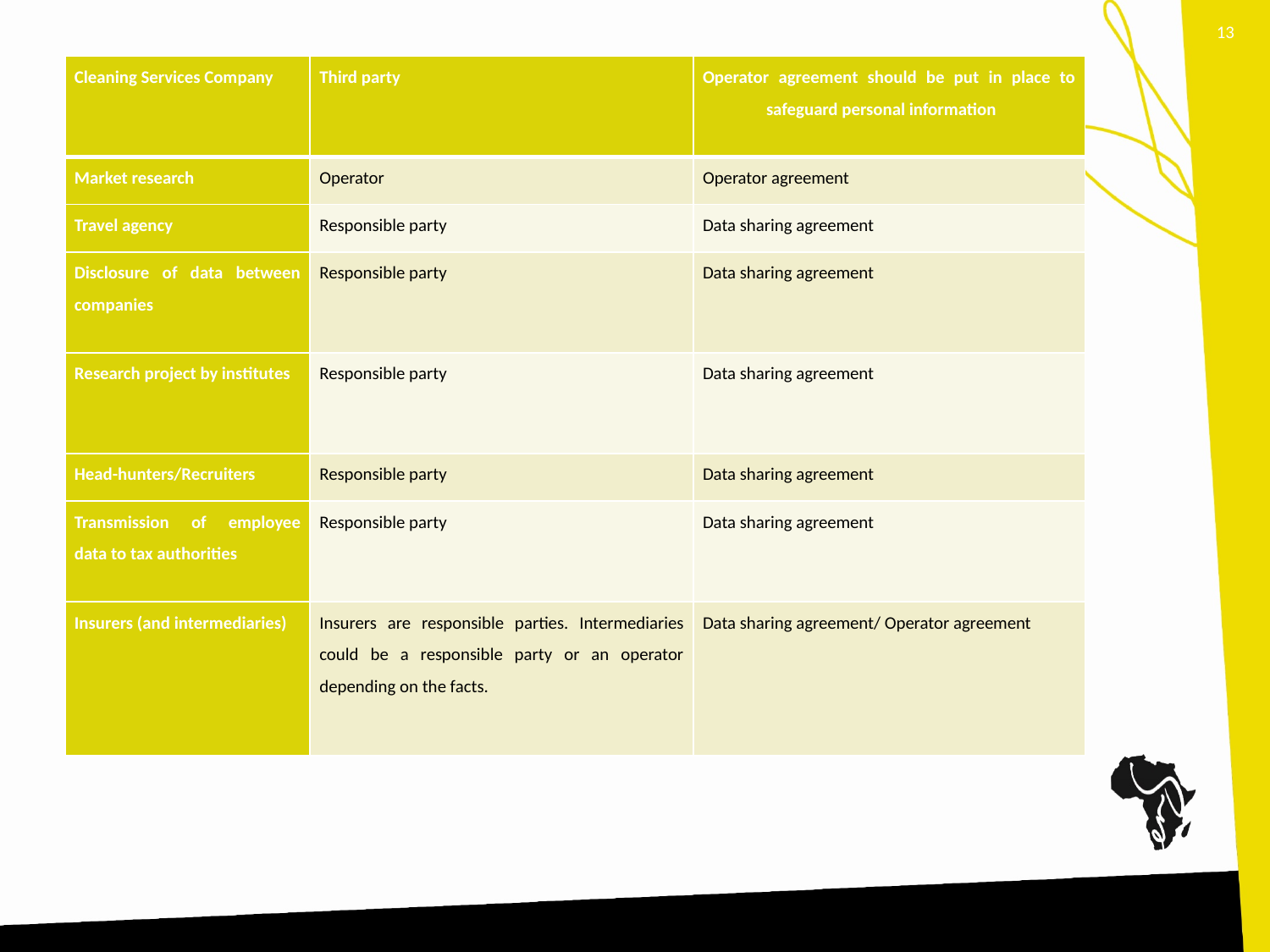

13
#
| Cleaning Services Company | Third party | Operator agreement should be put in place to safeguard personal information |
| --- | --- | --- |
| Market research | Operator | Operator agreement |
| Travel agency | Responsible party | Data sharing agreement |
| Disclosure of data between companies | Responsible party | Data sharing agreement |
| Research project by institutes | Responsible party | Data sharing agreement |
| Head-hunters/Recruiters | Responsible party | Data sharing agreement |
| Transmission of employee data to tax authorities | Responsible party | Data sharing agreement |
| Insurers (and intermediaries) | Insurers are responsible parties. Intermediaries could be a responsible party or an operator depending on the facts. | Data sharing agreement/ Operator agreement |